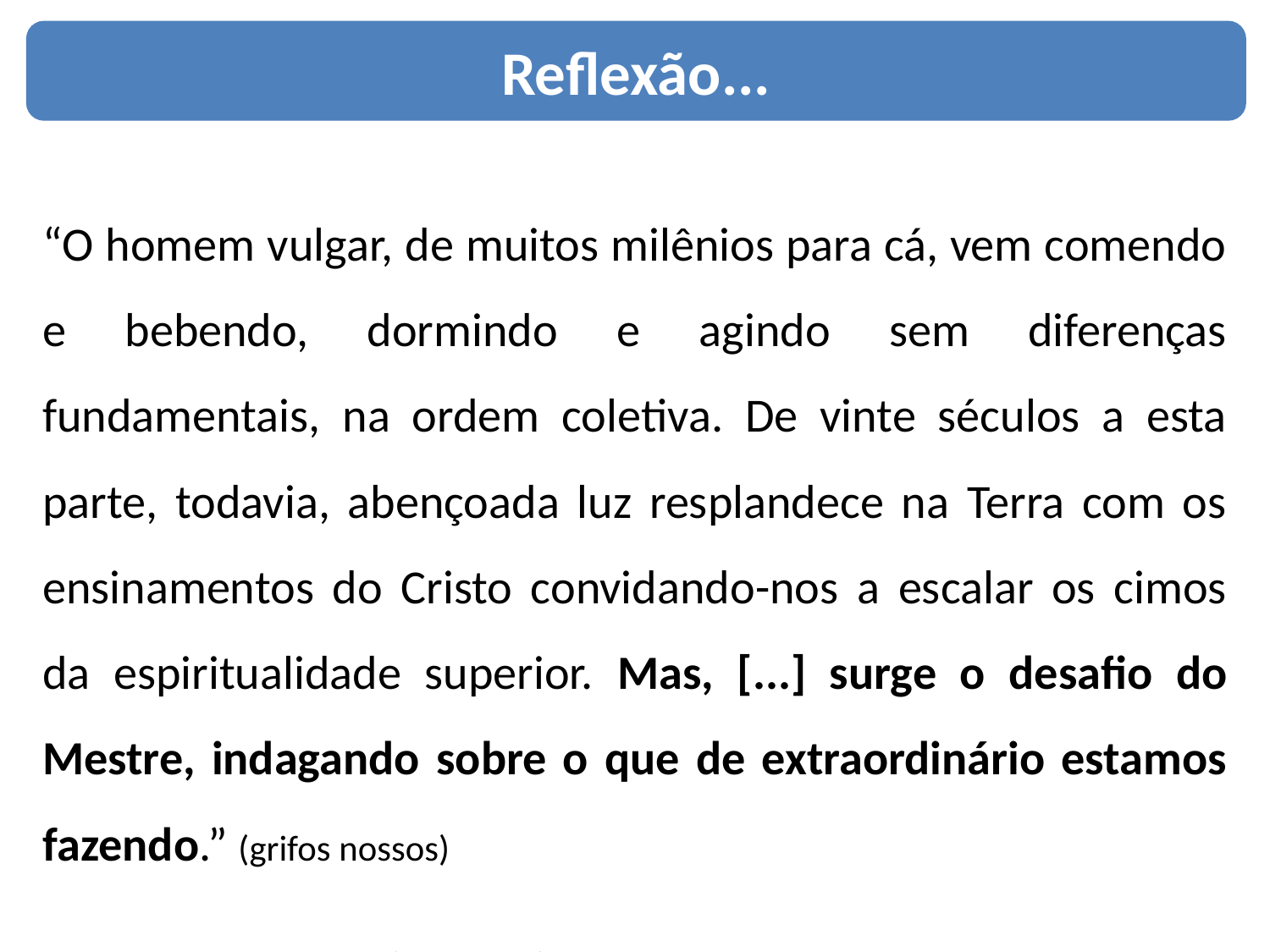

Reflexão...
“O homem vulgar, de muitos milênios para cá, vem comendo e bebendo, dormindo e agindo sem diferenças fundamentais, na ordem coletiva. De vinte séculos a esta parte, todavia, abençoada luz resplandece na Terra com os ensinamentos do Cristo convidando-nos a escalar os cimos da espiritualidade superior. Mas, [...] surge o desafio do Mestre, indagando sobre o que de extraordinário estamos fazendo.” (grifos nossos)

XAVIER, Francisco Cândido (Emmanuel). Fonte Viva. Rio de Janeiro: FEB, 1956, p. 222.